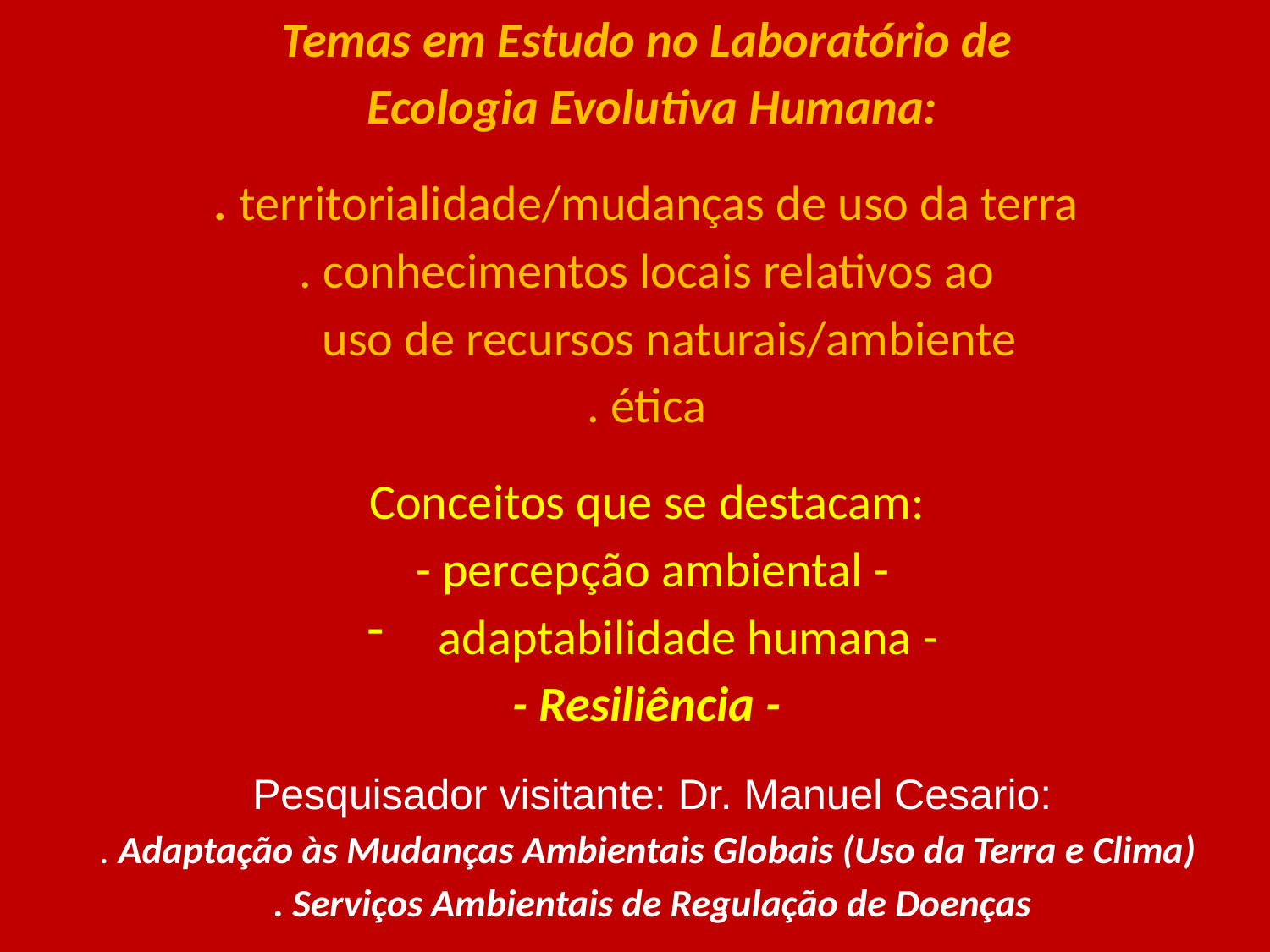

Temas em Estudo no Laboratório de
Ecologia Evolutiva Humana:

. territorialidade/mudanças de uso da terra
. conhecimentos locais relativos ao
   uso de recursos naturais/ambiente
. ética

Conceitos que se destacam:
- percepção ambiental -
adaptabilidade humana -
- Resiliência -

Pesquisador visitante: Dr. Manuel Cesario:
. Adaptação às Mudanças Ambientais Globais (Uso da Terra e Clima)
. Serviços Ambientais de Regulação de Doenças